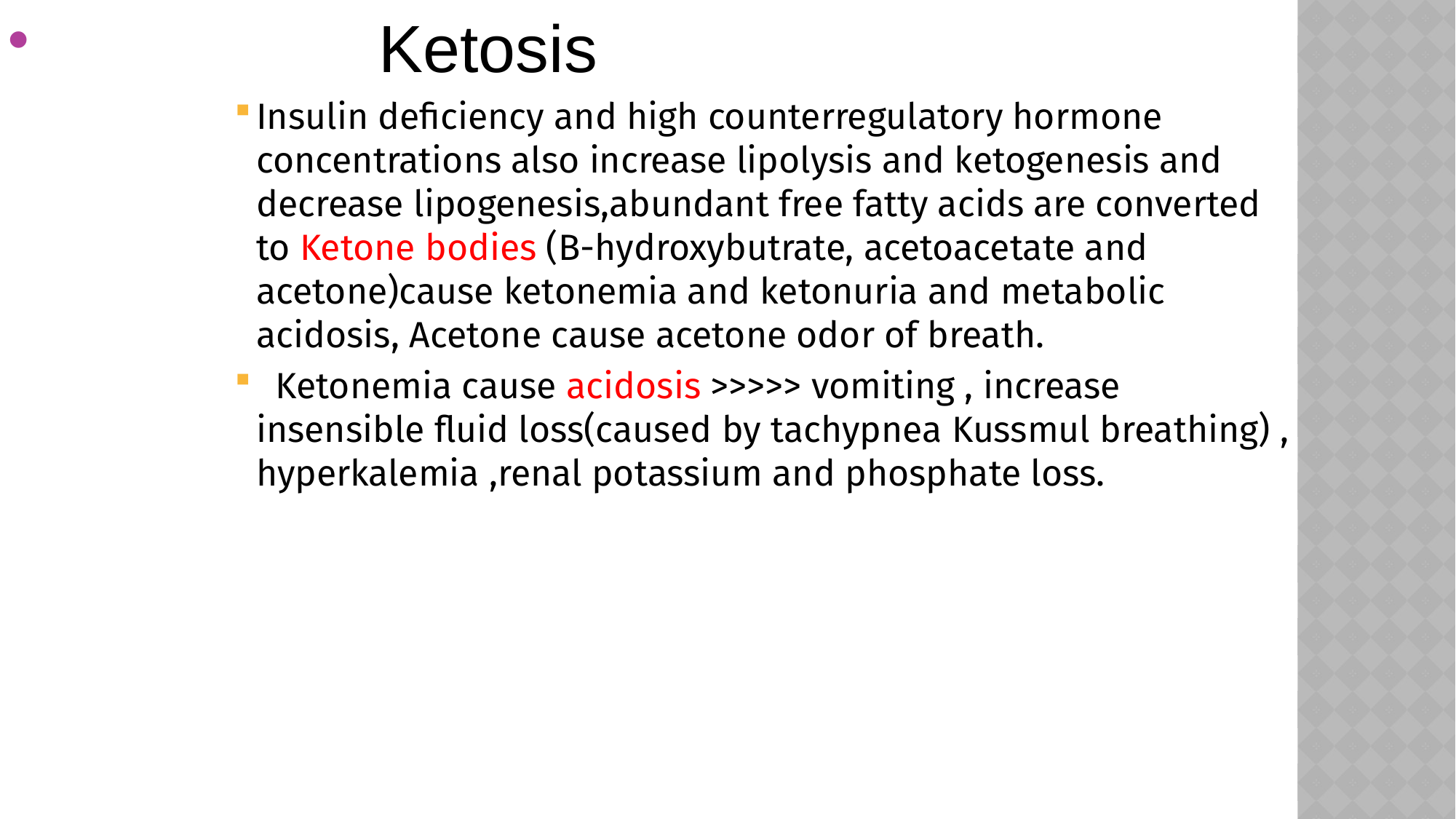

Ketosis
Insulin deficiency and high counterregulatory hormone concentrations also increase lipolysis and ketogenesis and decrease lipogenesis,abundant free fatty acids are converted to Ketone bodies (B-hydroxybutrate, acetoacetate and acetone)cause ketonemia and ketonuria and metabolic acidosis, Acetone cause acetone odor of breath.
  Ketonemia cause acidosis >>>>> vomiting , increase insensible fluid loss(caused by tachypnea Kussmul breathing) , hyperkalemia ,renal potassium and phosphate loss.

#